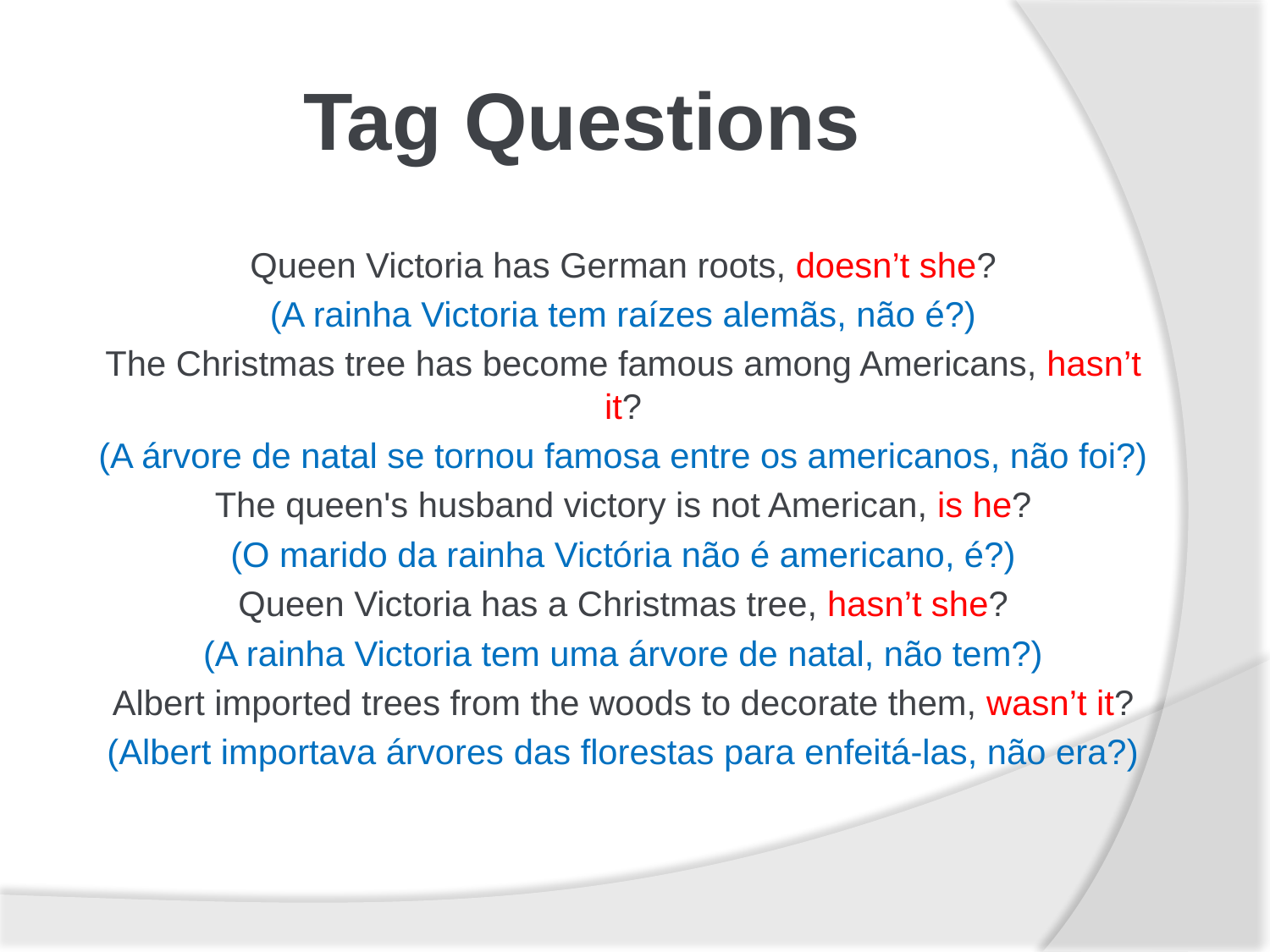

# Tag Questions
Queen Victoria has German roots, doesn’t she?
(A rainha Victoria tem raízes alemãs, não é?)
The Christmas tree has become famous among Americans, hasn’t it?
(A árvore de natal se tornou famosa entre os americanos, não foi?)
The queen's husband victory is not American, is he?
(O marido da rainha Victória não é americano, é?)
Queen Victoria has a Christmas tree, hasn’t she?
(A rainha Victoria tem uma árvore de natal, não tem?)
Albert imported trees from the woods to decorate them, wasn’t it?
(Albert importava árvores das florestas para enfeitá-las, não era?)